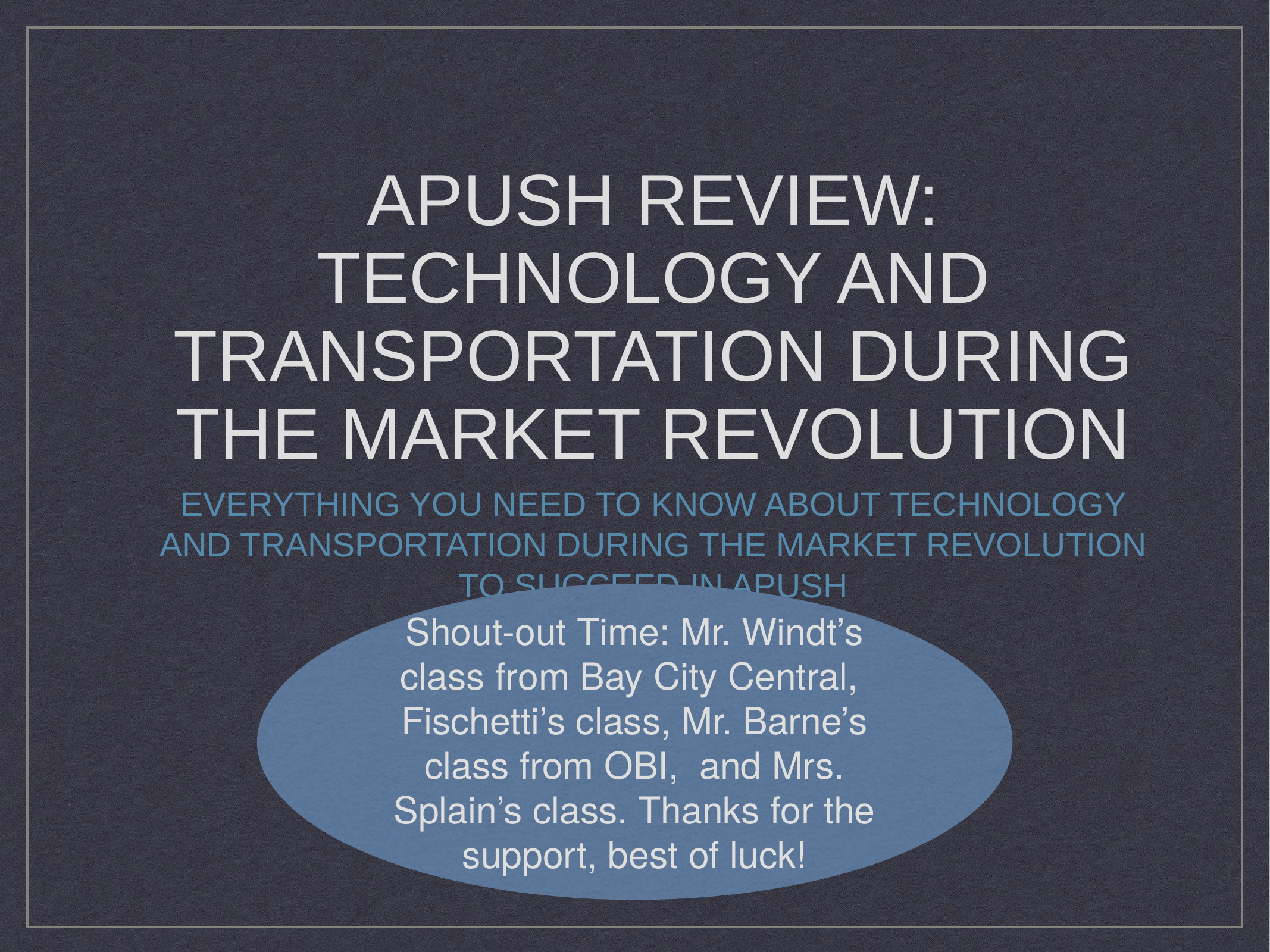

# APUSH Review: Technology and Transportation During The Market Revolution
Everything You need to know about technology and transportation during the market revolution to succeed in apush
Shout-out Time: Mr. Windt’s class from Bay City Central,  Fischetti’s class, Mr. Barne’s class from OBI,  and Mrs. Splain’s class. Thanks for the support, best of luck!